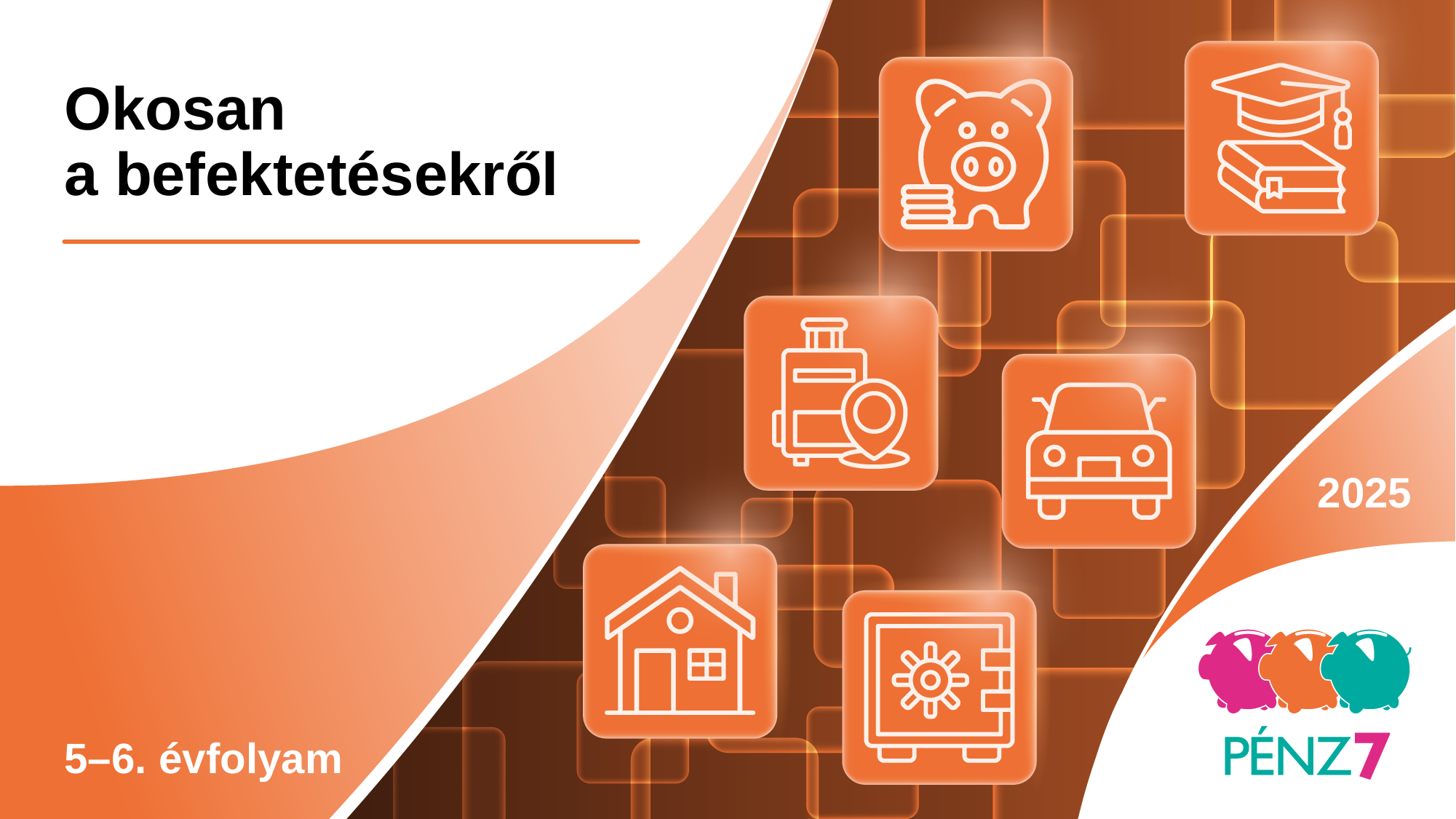

# Okosan a befektetésekről
2025
5–6. évfolyam